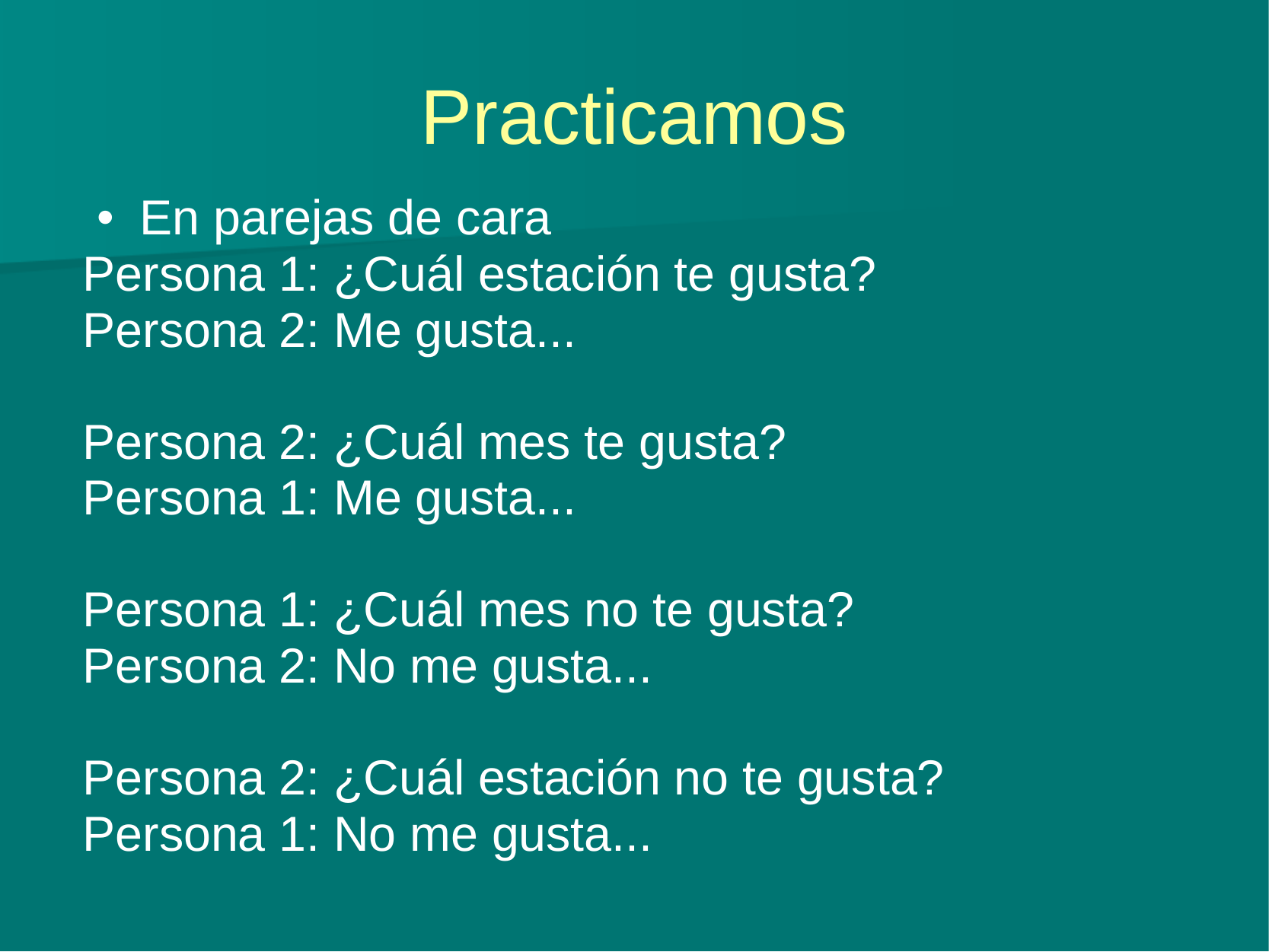

# Practicamos
En parejas de cara
Persona 1: ¿Cuál estación te gusta?
Persona 2: Me gusta...

Persona 2: ¿Cuál mes te gusta?
Persona 1: Me gusta...

Persona 1: ¿Cuál mes no te gusta?
Persona 2: No me gusta...

Persona 2: ¿Cuál estación no te gusta?
Persona 1: No me gusta...